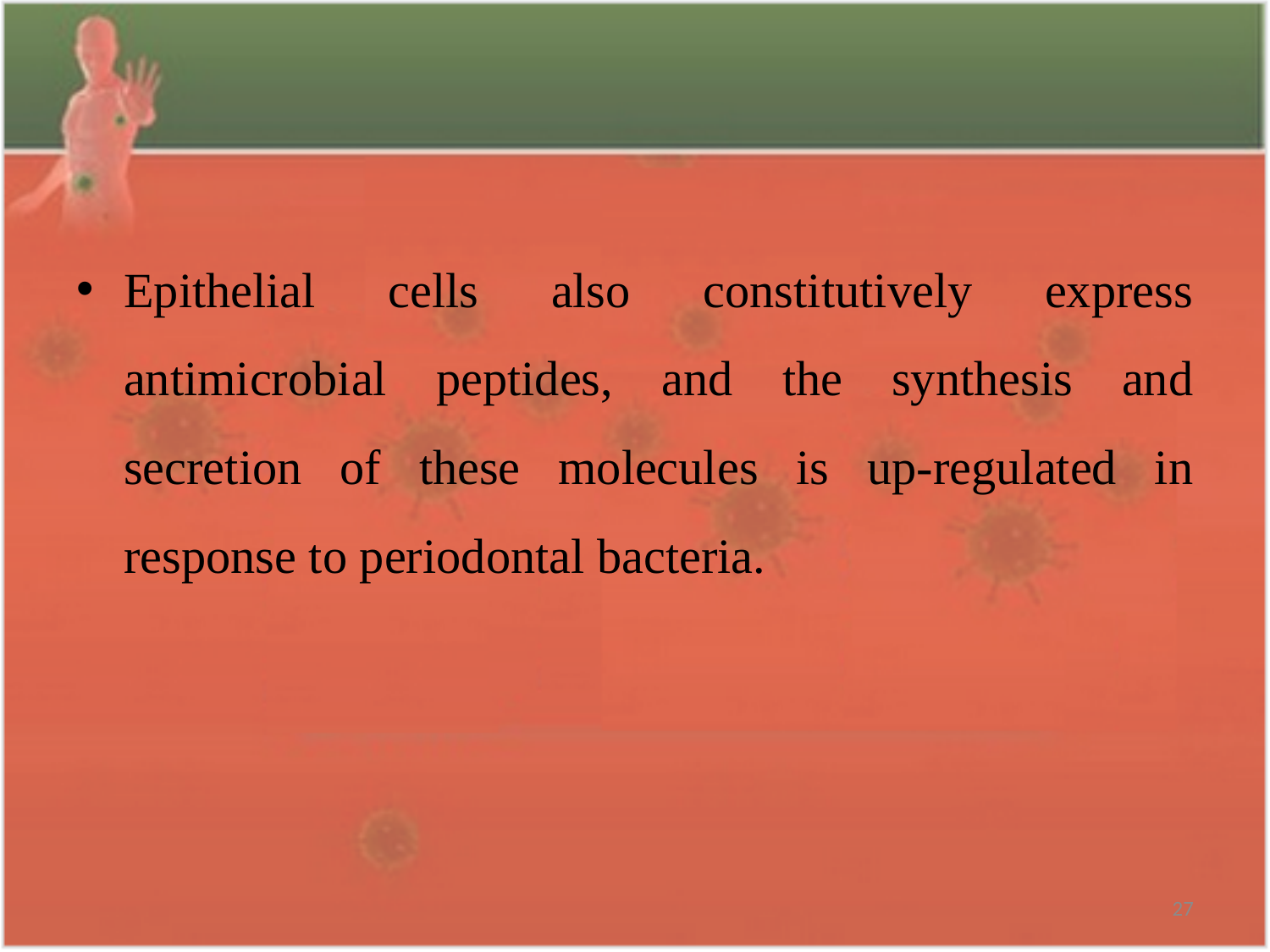

#
Epithelial cells also constitutively express antimicrobial peptides, and the synthesis and secretion of these molecules is up-regulated in response to periodontal bacteria.
27